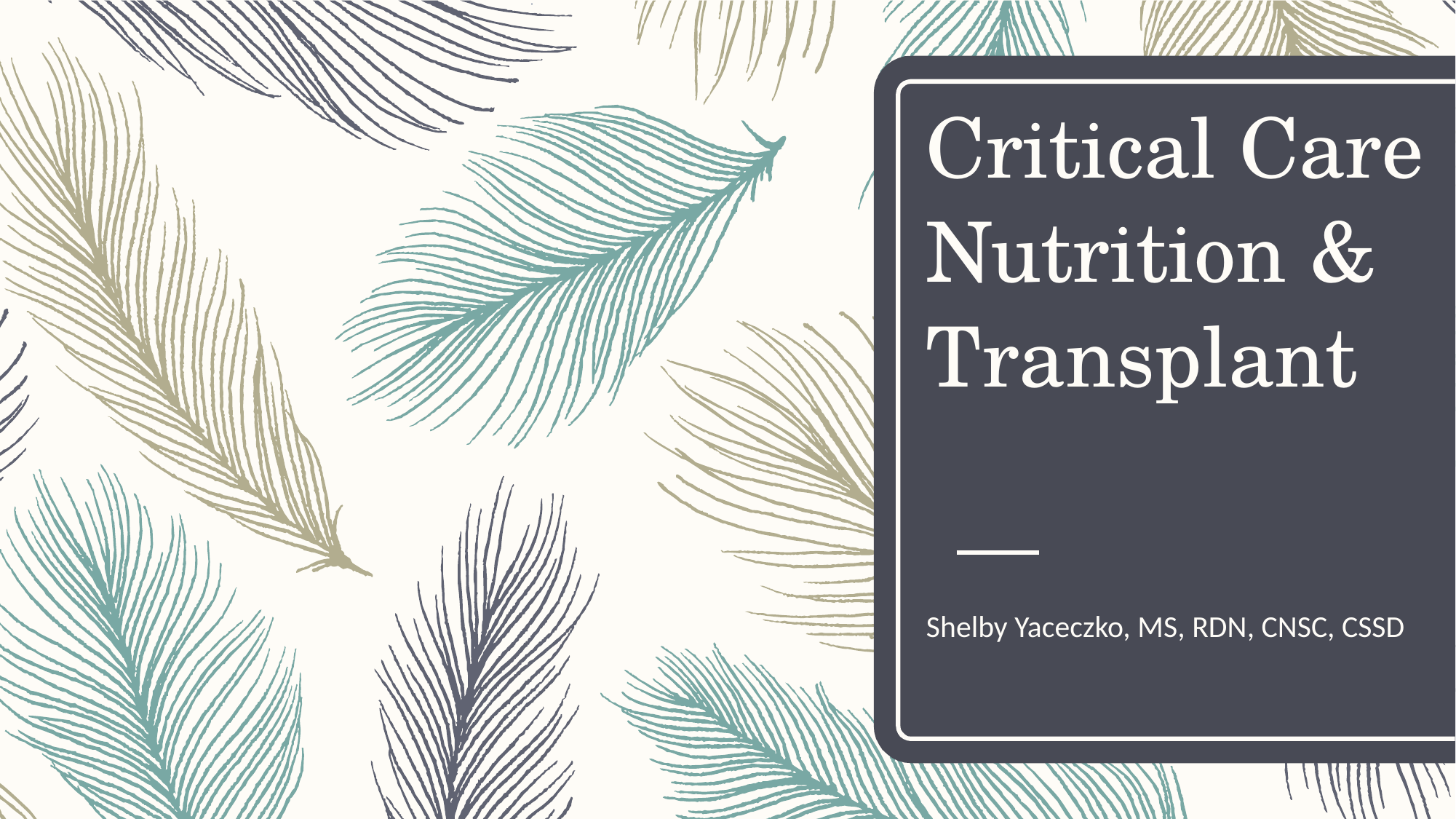

# Critical Care Nutrition & Transplant
Shelby Yaceczko, MS, RDN, CNSC, CSSD